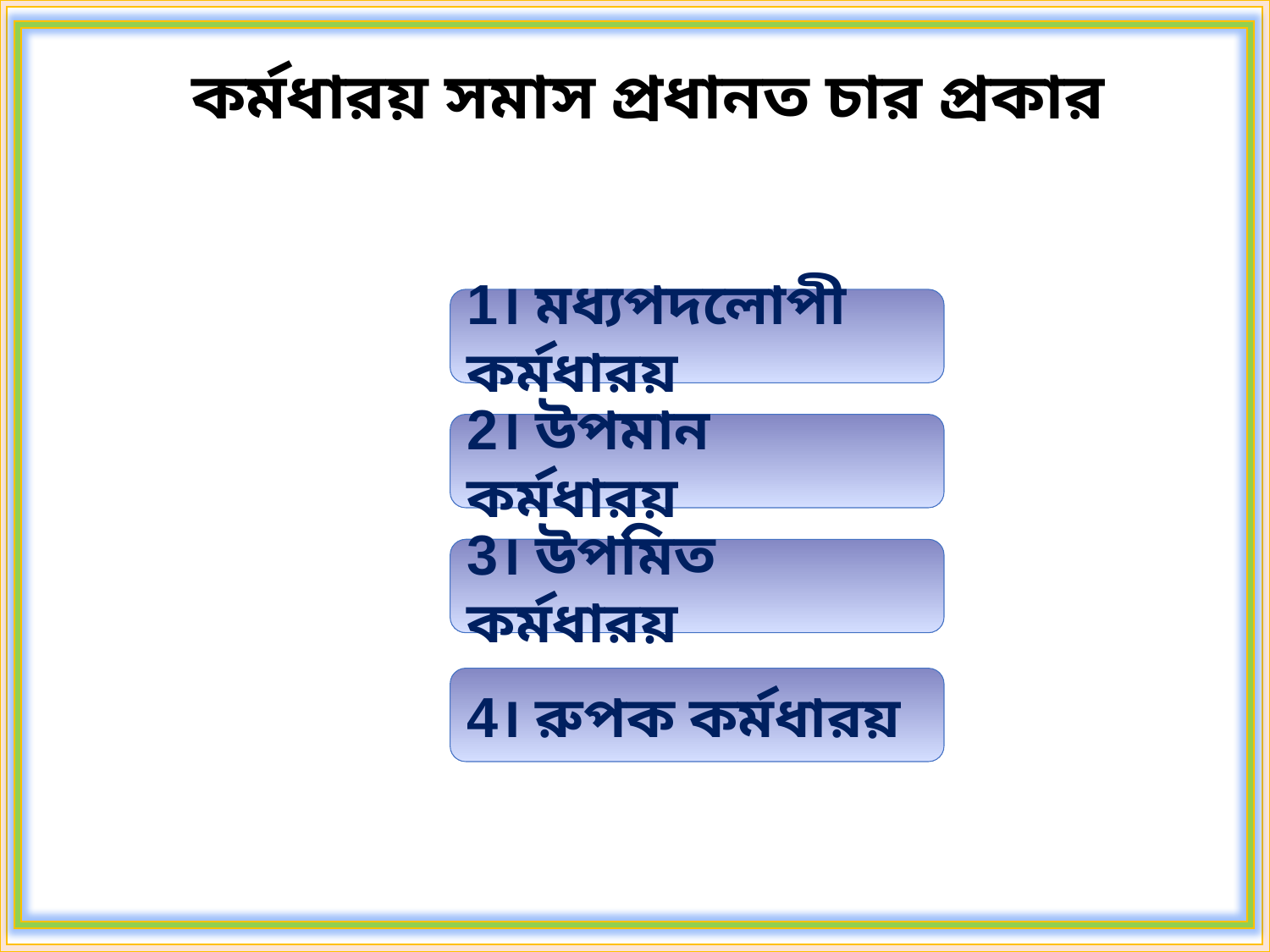

কর্মধারয় সমাস প্রধানত চার প্রকার
1। মধ্যপদলোপী কর্মধারয়
2। উপমান কর্মধারয়
3। উপমিত কর্মধারয়
4। রুপক কর্মধারয়